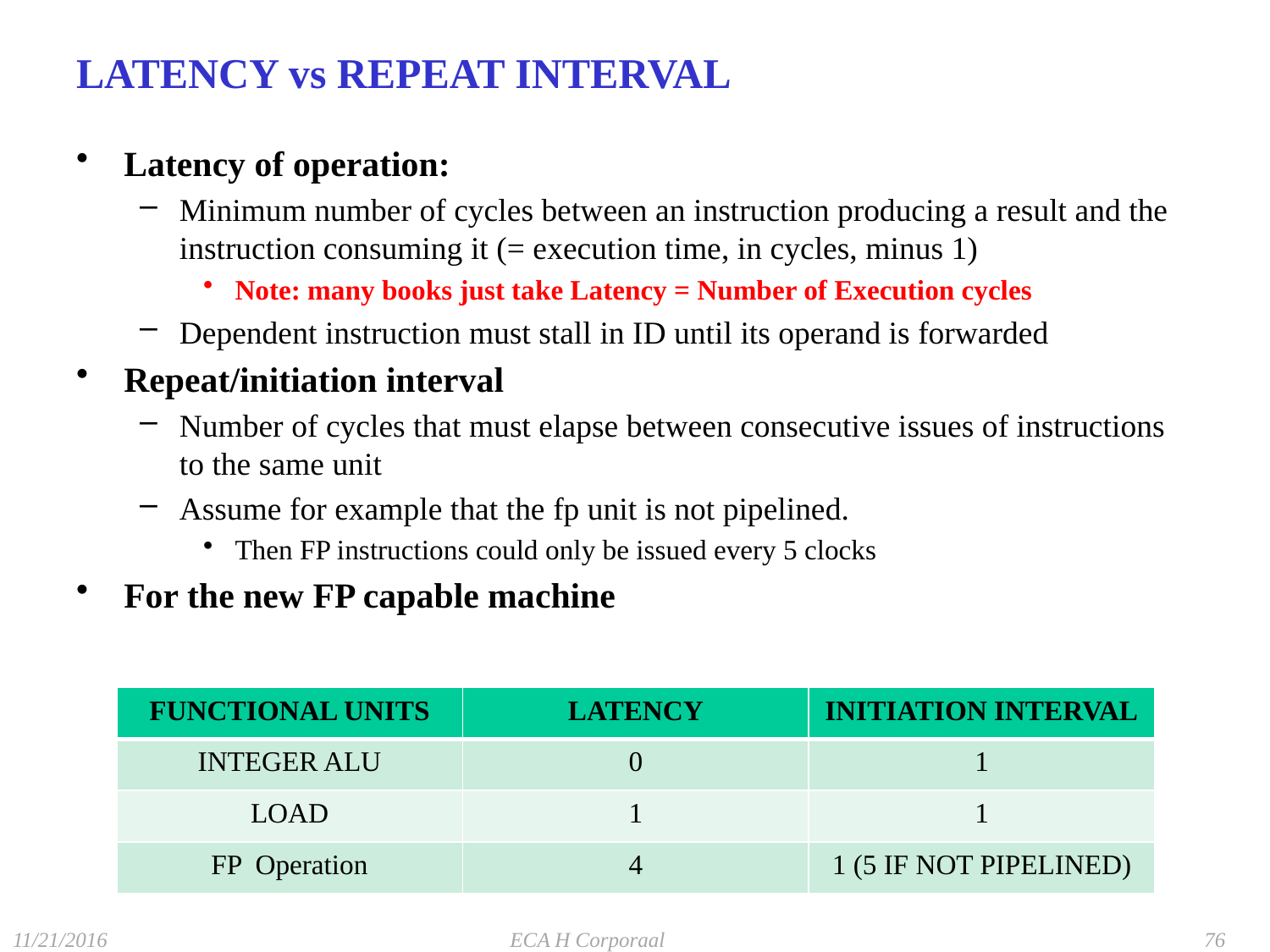

# LATENCY vs REPEAT INTERVAL
Latency of operation:
Minimum number of cycles between an instruction producing a result and the instruction consuming it (= execution time, in cycles, minus 1)
Note: many books just take Latency = Number of Execution cycles
Dependent instruction must stall in ID until its operand is forwarded
Repeat/initiation interval
Number of cycles that must elapse between consecutive issues of instructions to the same unit
Assume for example that the fp unit is not pipelined.
Then FP instructions could only be issued every 5 clocks
For the new FP capable machine

| FUNCTIONAL UNITS | LATENCY | INITIATION INTERVAL |
| --- | --- | --- |
| INTEGER ALU | 0 | 1 |
| LOAD | 1 | 1 |
| FP Operation | 4 | 1 (5 IF NOT PIPELINED) |
11/21/2016
ECA H Corporaal
76